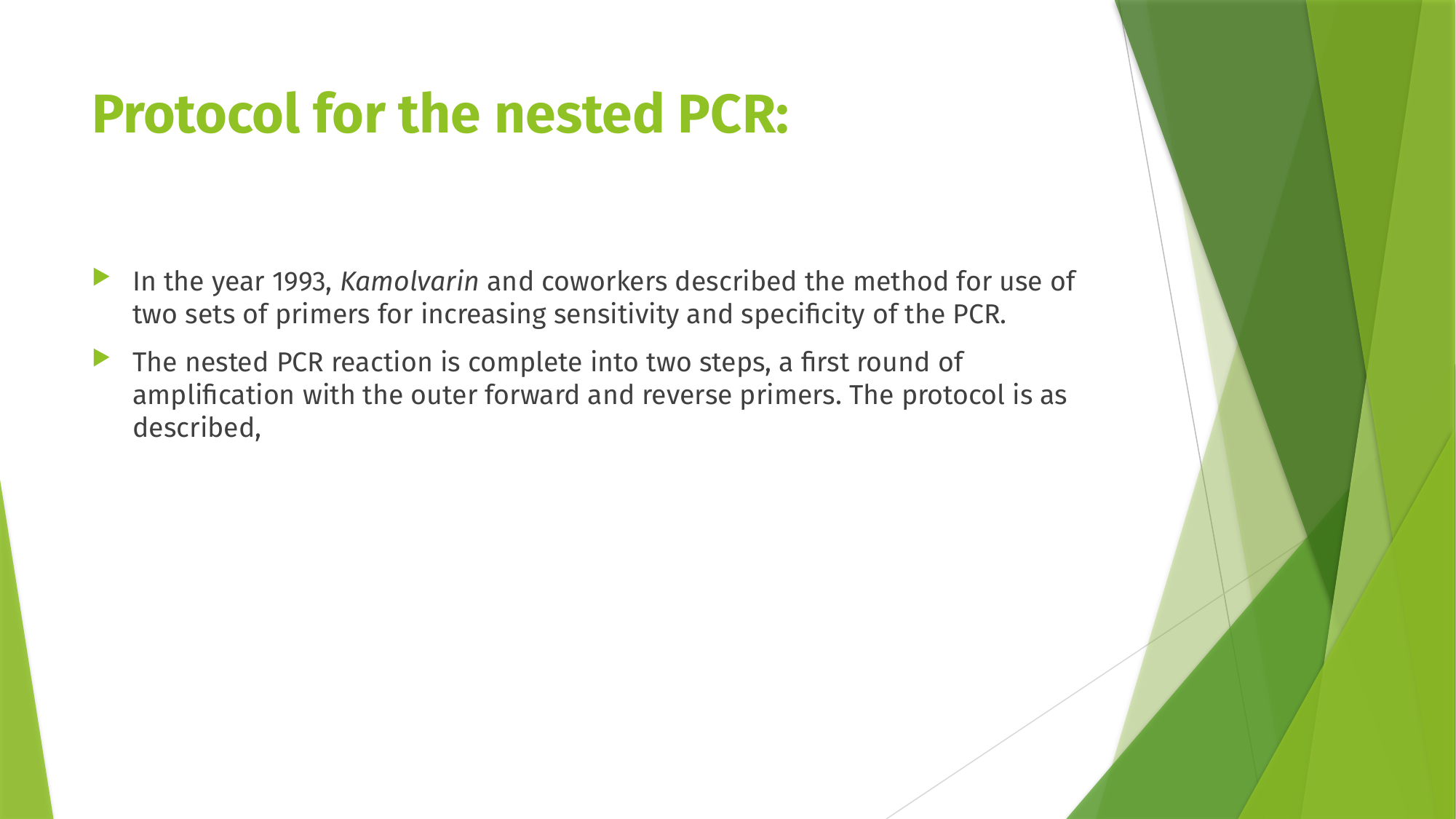

# Protocol for the nested PCR:
In the year 1993, Kamolvarin and coworkers described the method for use of two sets of primers for increasing sensitivity and specificity of the PCR.
The nested PCR reaction is complete into two steps, a first round of amplification with the outer forward and reverse primers. The protocol is as described,